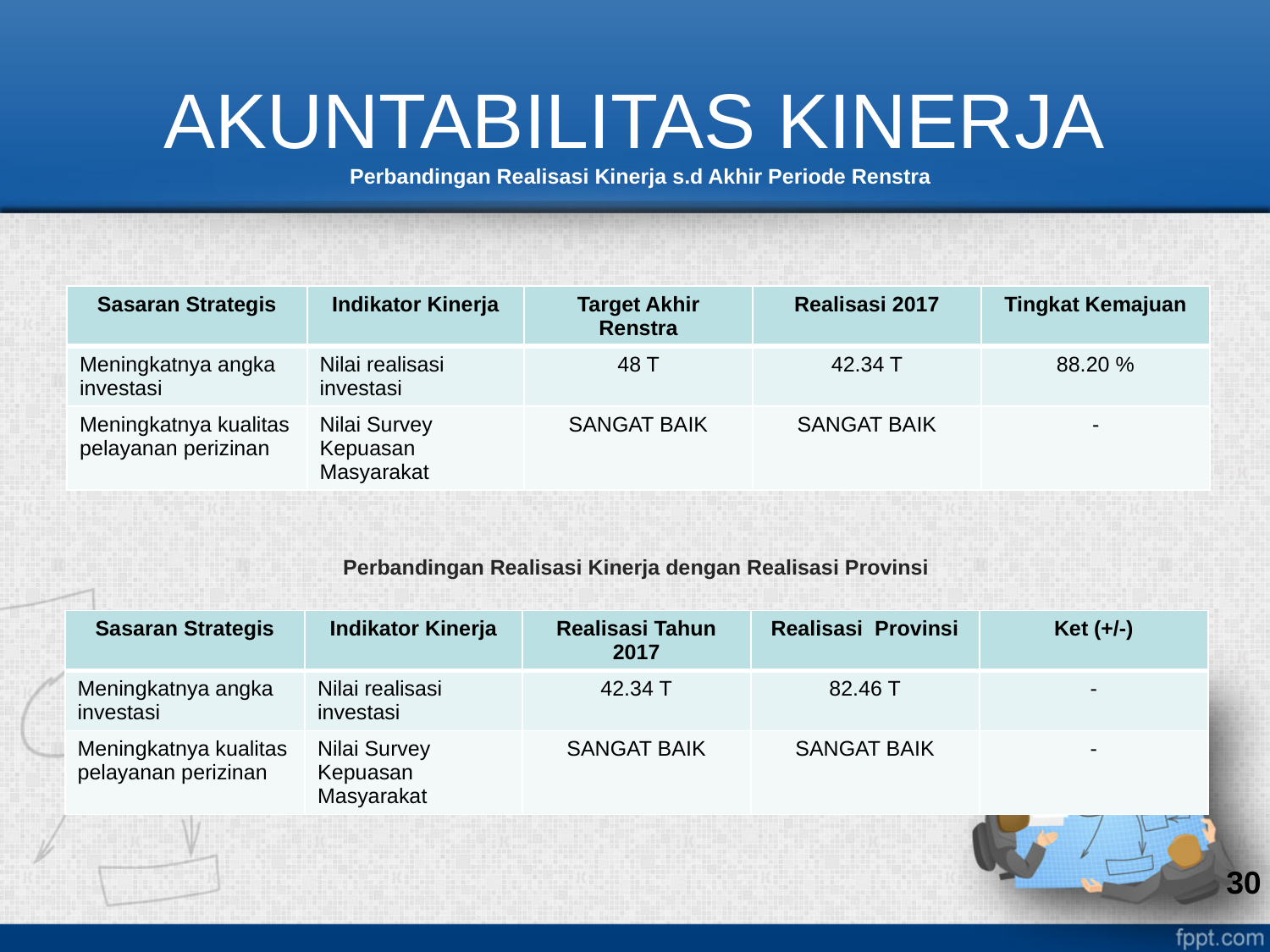

# AKUNTABILITAS KINERJA
Perbandingan Realisasi Kinerja s.d Akhir Periode Renstra
| Sasaran Strategis | Indikator Kinerja | Target Akhir Renstra | Realisasi 2017 | Tingkat Kemajuan |
| --- | --- | --- | --- | --- |
| Meningkatnya angka investasi | Nilai realisasi investasi | 48 T | 42.34 T | 88.20 % |
| Meningkatnya kualitas pelayanan perizinan | Nilai Survey Kepuasan Masyarakat | SANGAT BAIK | SANGAT BAIK | - |
Perbandingan Realisasi Kinerja dengan Realisasi Provinsi
| Sasaran Strategis | Indikator Kinerja | Realisasi Tahun 2017 | Realisasi Provinsi | Ket (+/-) |
| --- | --- | --- | --- | --- |
| Meningkatnya angka investasi | Nilai realisasi investasi | 42.34 T | 82.46 T | - |
| Meningkatnya kualitas pelayanan perizinan | Nilai Survey Kepuasan Masyarakat | SANGAT BAIK | SANGAT BAIK | - |
30